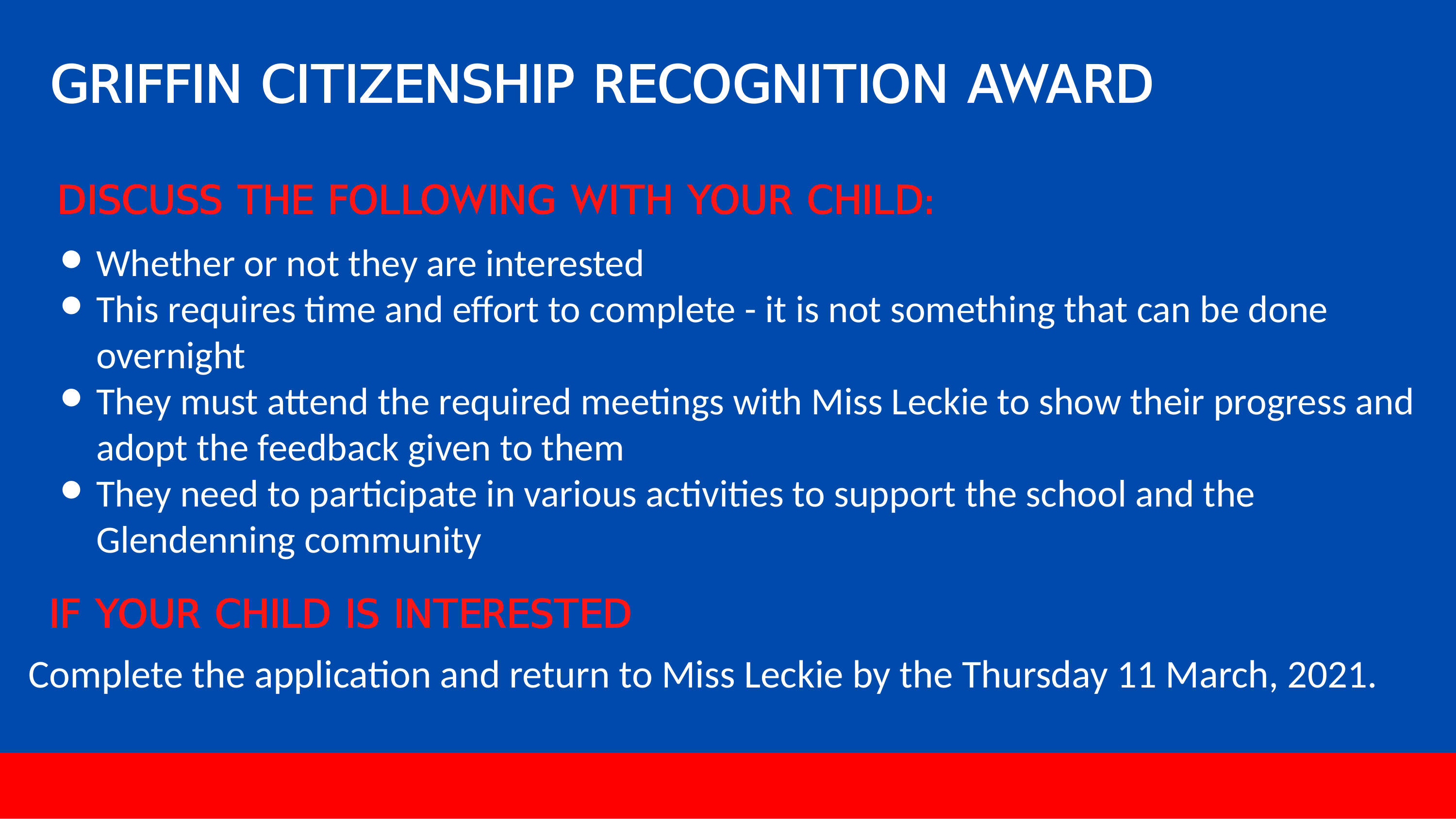

# GRIFFIN CITIZENSHIP RECOGNITION AWARD

DISCUSS THE FOLLOWING WITH YOUR CHILD:
Whether or not they are interested
This requires time and effort to complete - it is not something that can be done overnight
They must attend the required meetings with Miss Leckie to show their progress and adopt the feedback given to them
They need to participate in various activities to support the school and the Glendenning community
IF YOUR CHILD IS INTERESTED
Complete the application and return to Miss Leckie by the Thursday 11 March, 2021.